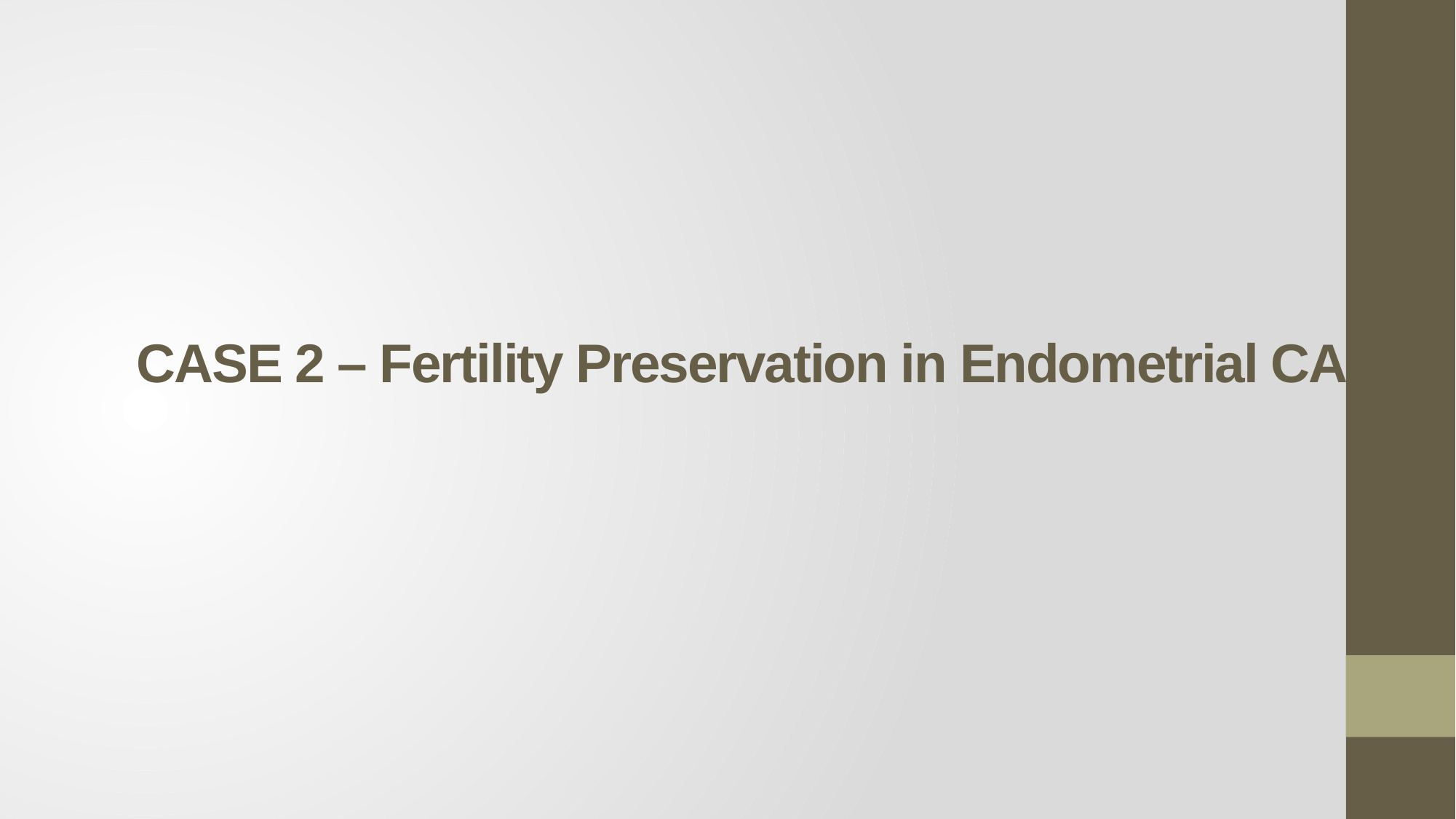

# CASE 2 – Fertility Preservation in Endometrial CA